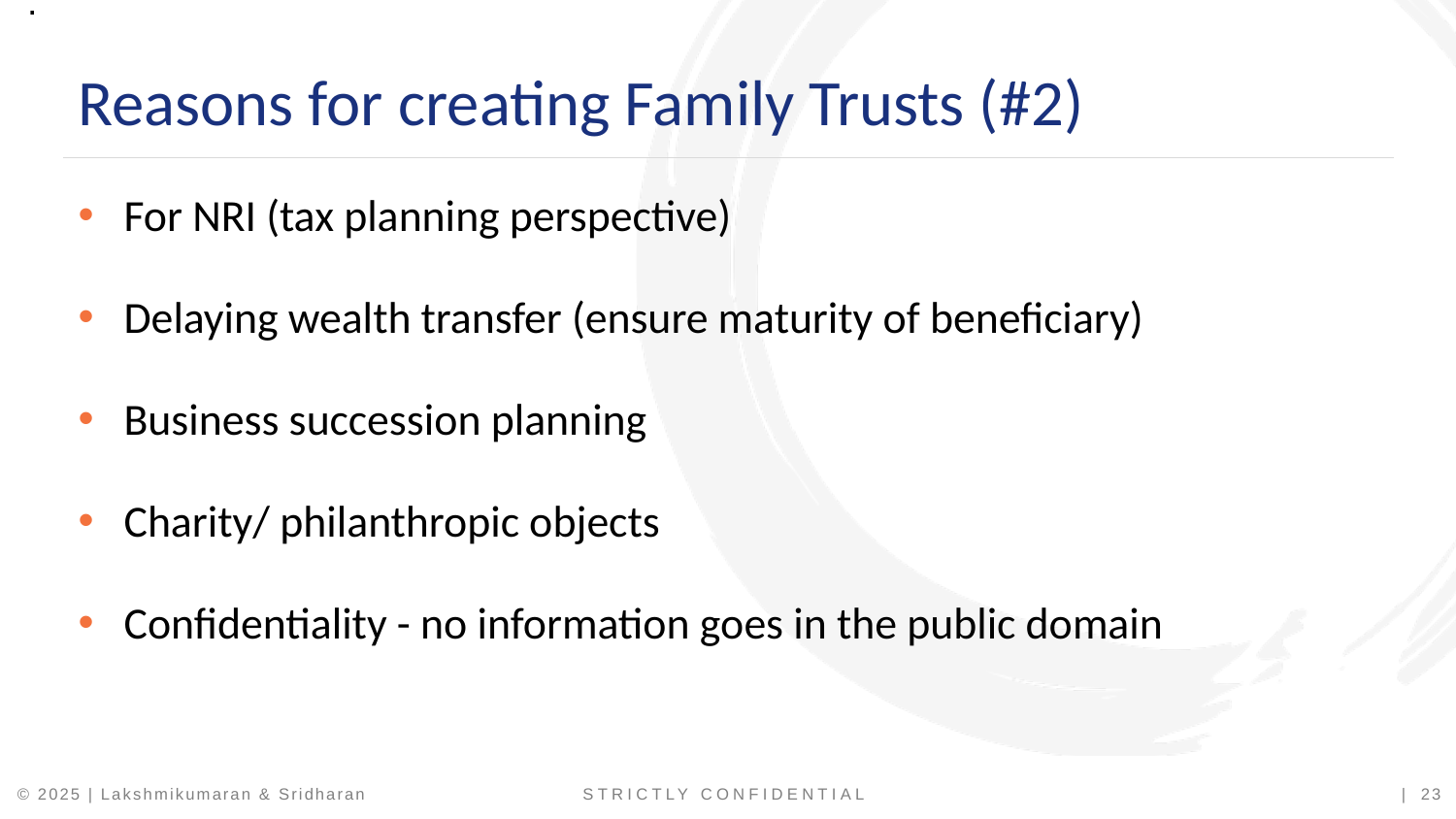

.
Reasons for creating Family Trusts (#2)
For NRI (tax planning perspective)

Delaying wealth transfer (ensure maturity of beneficiary)

Business succession planning

Charity/ philanthropic objects

Confidentiality - no information goes in the public domain